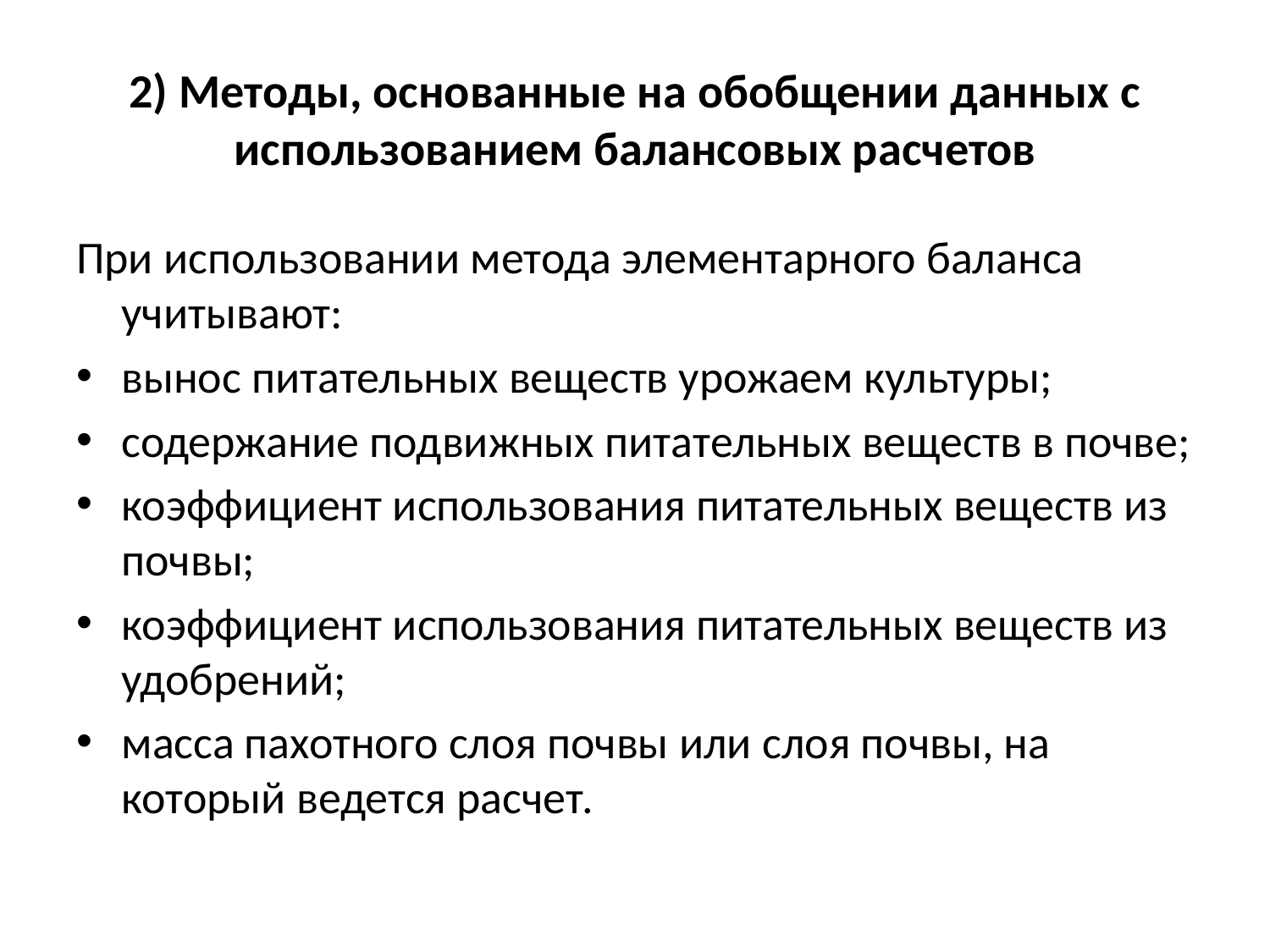

# 2) Методы, основанные на обобщении данных с использованием балансовых расчетов
При использовании метода элементарного баланса учитывают:
вынос питательных веществ урожаем культуры;
содержание подвижных питательных веществ в почве;
коэффициент использования питательных веществ из почвы;
коэффициент использования питательных веществ из удобрений;
масса пахотного слоя почвы или слоя почвы, на который ведется расчет.